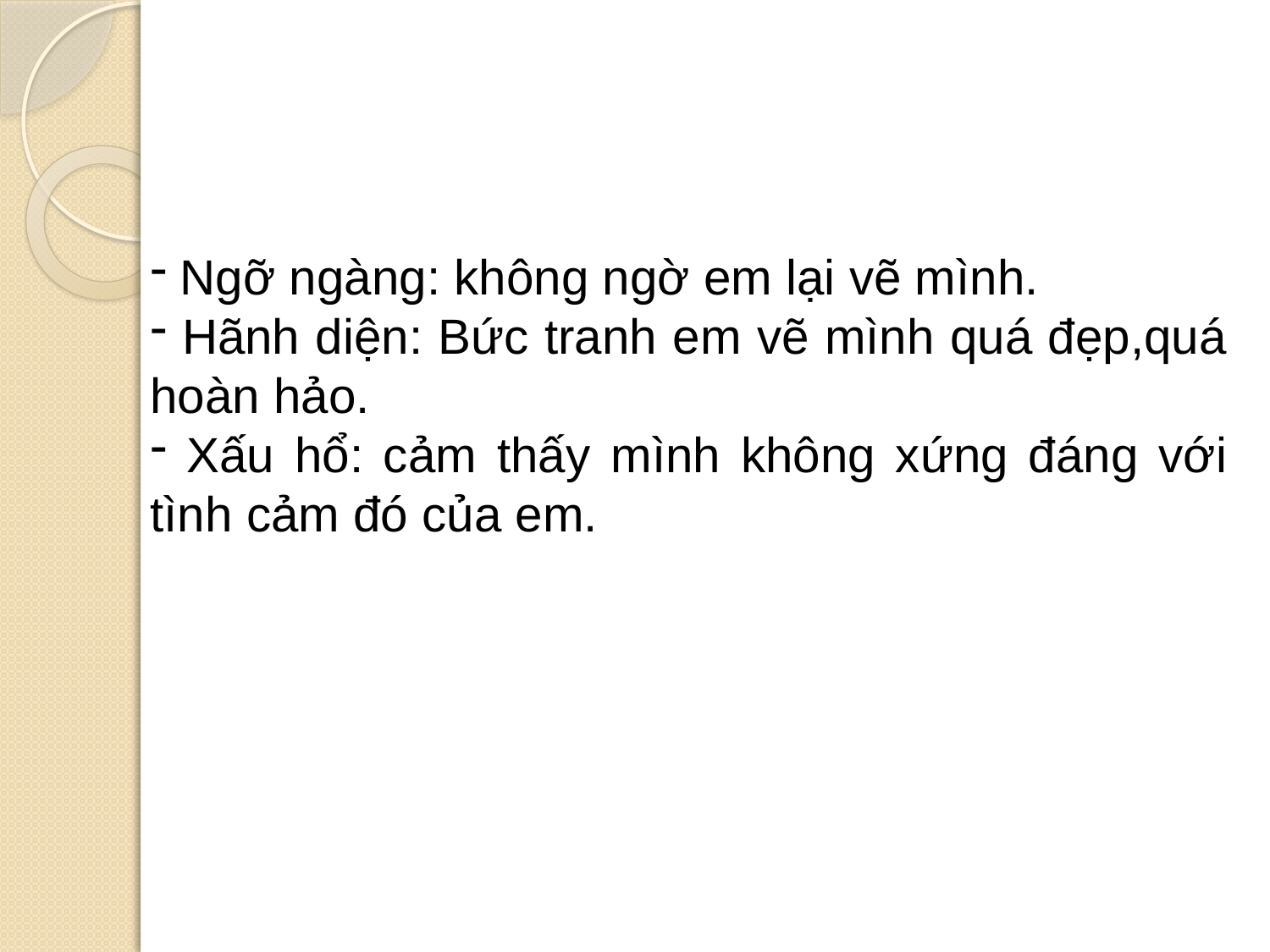

Ngỡ ngàng: không ngờ em lại vẽ mình.
 Hãnh diện: Bức tranh em vẽ mình quá đẹp,quá hoàn hảo.
 Xấu hổ: cảm thấy mình không xứng đáng với tình cảm đó của em.